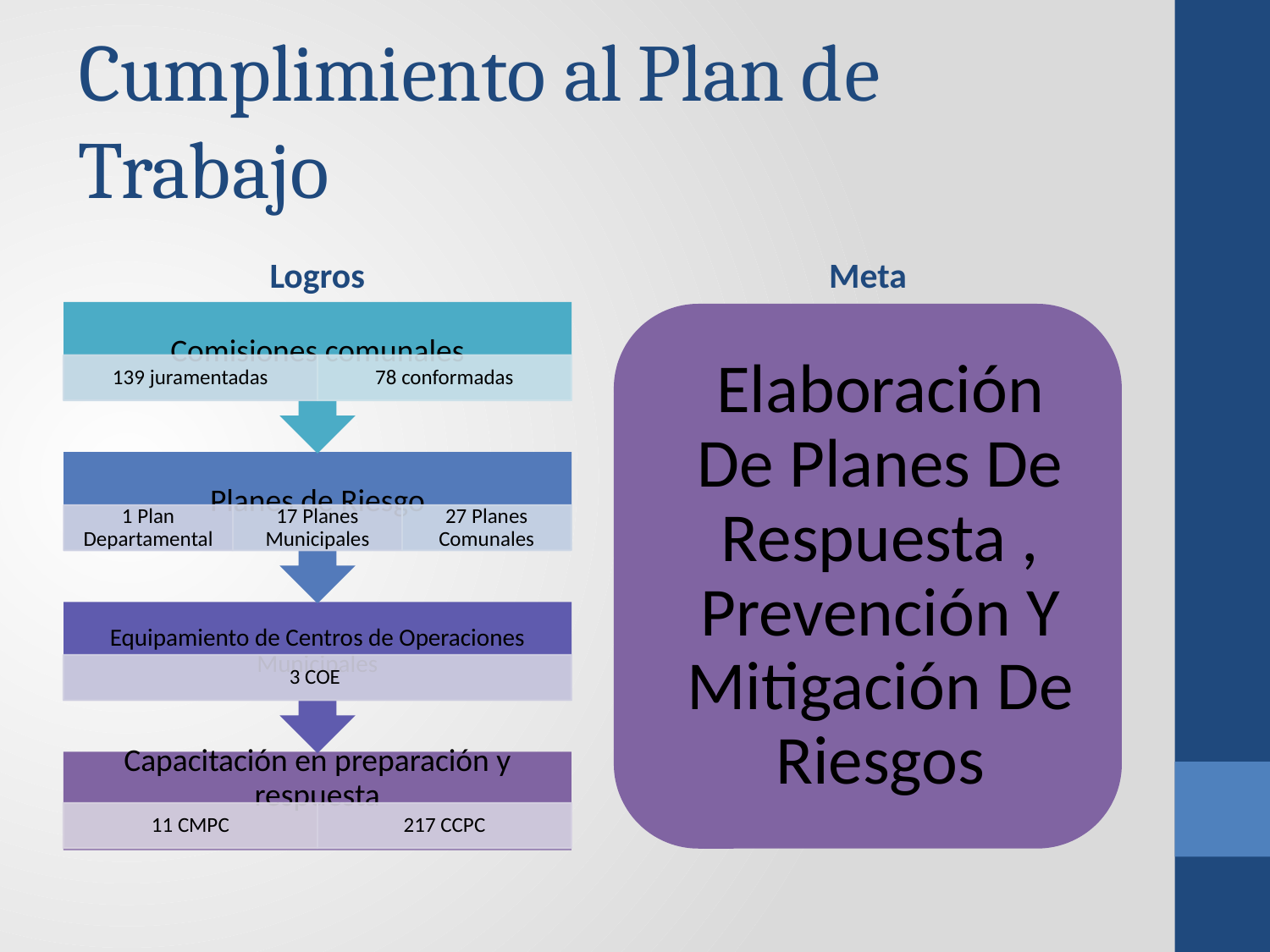

# Cumplimiento al Plan de Trabajo
Logros
Meta
Capacitación en preparación y respuesta
11 CMPC
217 CCPC
Equipamiento de Centros de Operaciones Municipales
3 COE
Planes de Riesgo
1 Plan Departamental
17 Planes Municipales
27 Planes Comunales
Comisiones comunales
139 juramentadas
78 conformadas
Elaboración De Planes De Respuesta , Prevención Y Mitigación De Riesgos